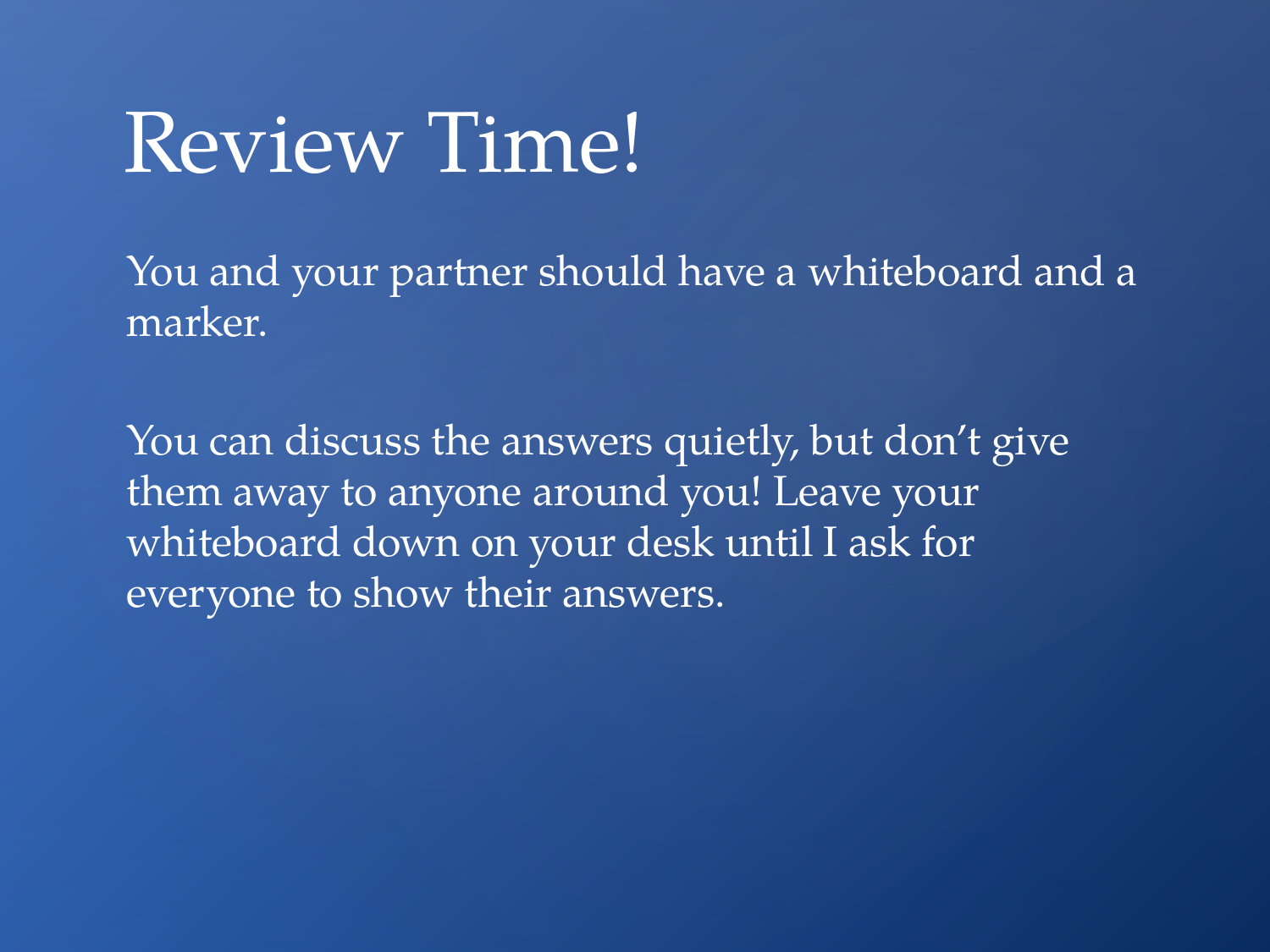

# Review Time!
You and your partner should have a whiteboard and a marker.

You can discuss the answers quietly, but don’t give them away to anyone around you! Leave your whiteboard down on your desk until I ask for everyone to show their answers.